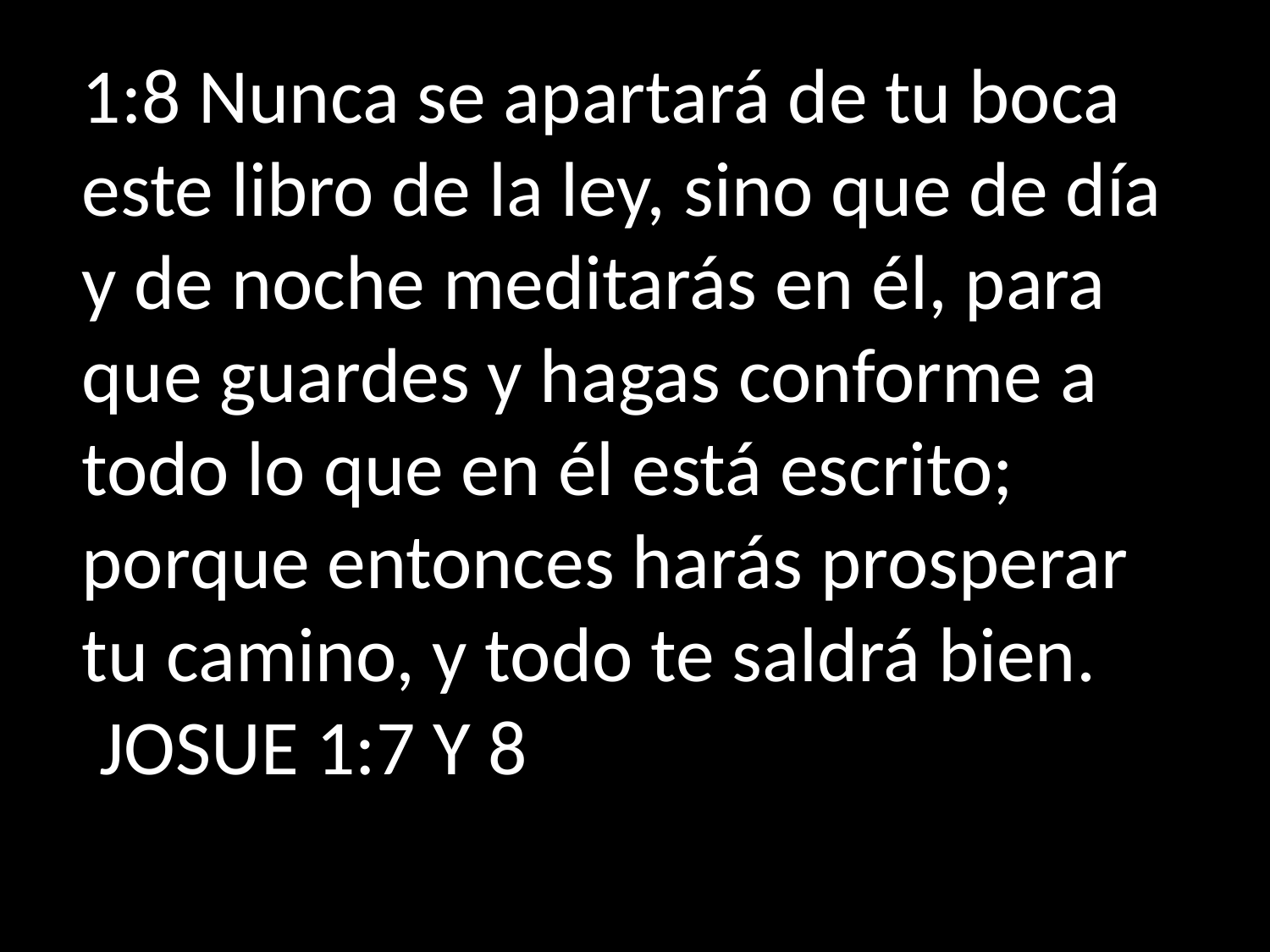

1:8 Nunca se apartará de tu boca este libro de la ley, sino que de día y de noche meditarás en él, para que guardes y hagas conforme a todo lo que en él está escrito; porque entonces harás prosperar tu camino, y todo te saldrá bien. 
 JOSUE 1:7 Y 8